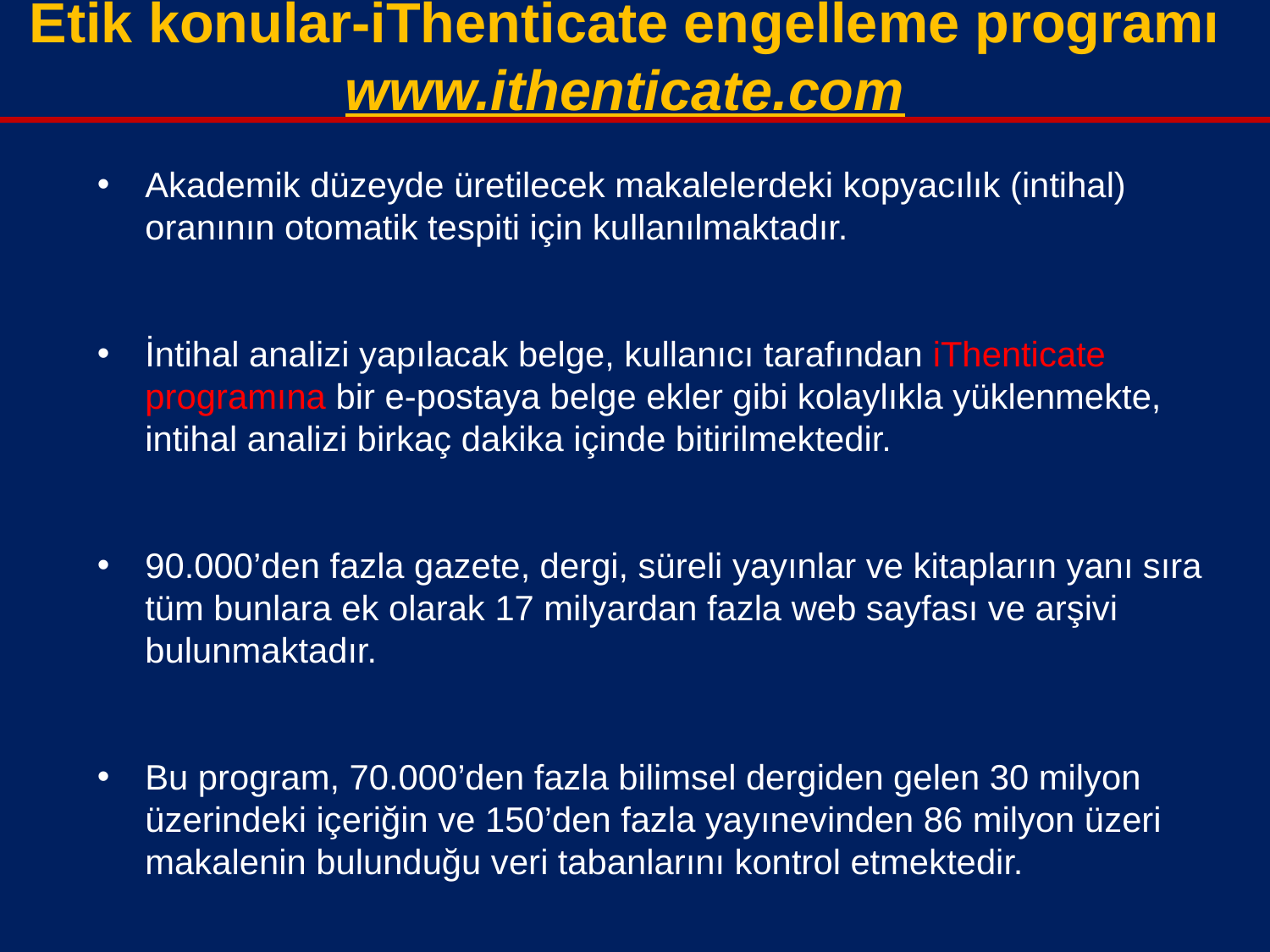

Etik konular-iThenticate engelleme programı
www.ithenticate.com

Akademik düzeyde üretilecek makalelerdeki kopyacılık (intihal) oranının otomatik tespiti için kullanılmaktadır.

İntihal analizi yapılacak belge, kullanıcı tarafından iThenticate programına bir e-postaya belge ekler gibi kolaylıkla yüklenmekte, intihal analizi birkaç dakika içinde bitirilmektedir.

90.000’den fazla gazete, dergi, süreli yayınlar ve kitapların yanı sıra tüm bunlara ek olarak 17 milyardan fazla web sayfası ve arşivi bulunmaktadır.

Bu program, 70.000’den fazla bilimsel dergiden gelen 30 milyon üzerindeki içeriğin ve 150’den fazla yayınevinden 86 milyon üzeri makalenin bulunduğu veri tabanlarını kontrol etmektedir.